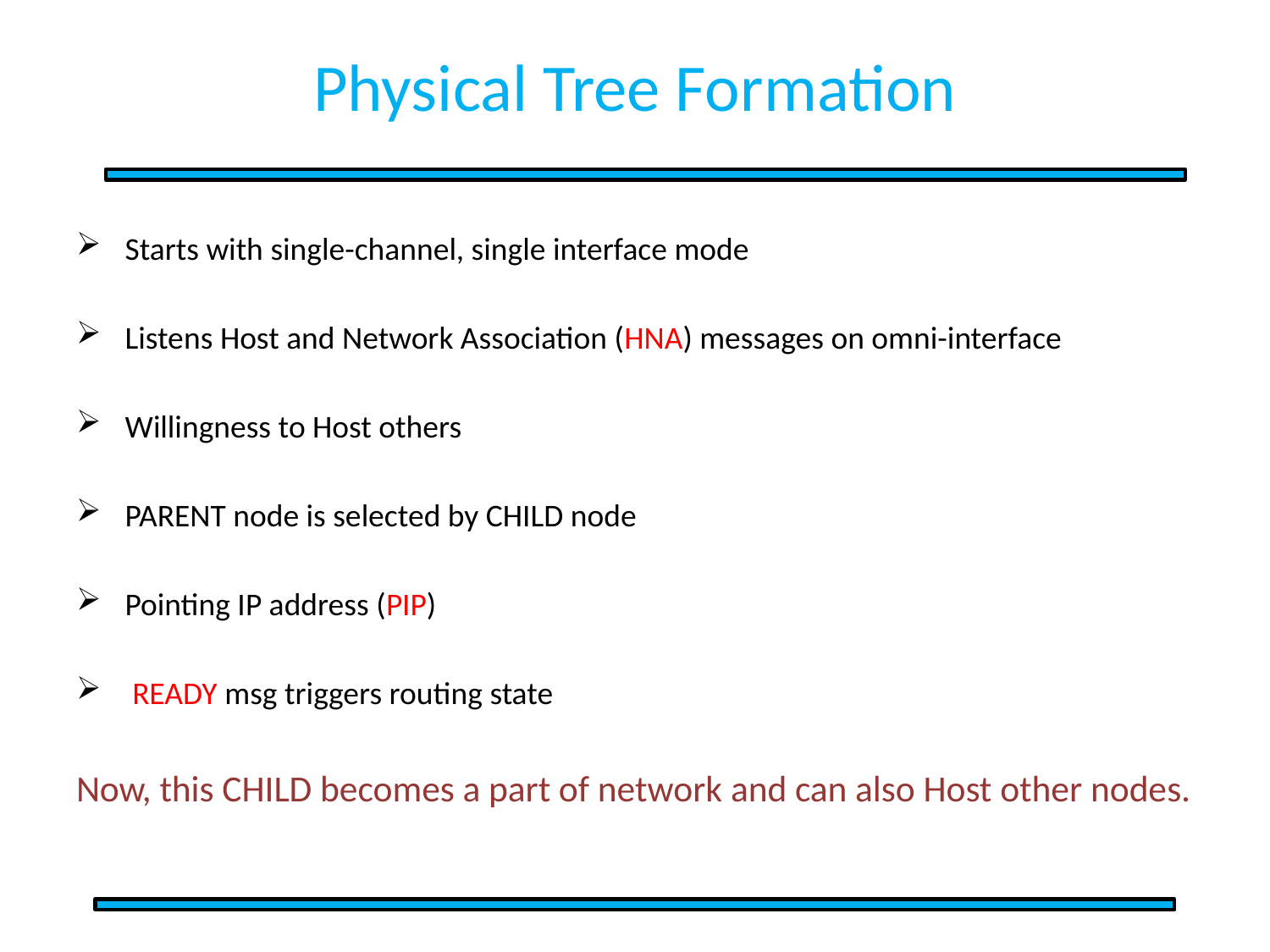

# Physical Tree Formation

Starts with single-channel, single interface mode

Listens Host and Network Association (HNA) messages on omni-interface

Willingness to Host others

PARENT node is selected by CHILD node

Pointing IP address (PIP)

 READY msg triggers routing state

Now, this CHILD becomes a part of network and can also Host other nodes.